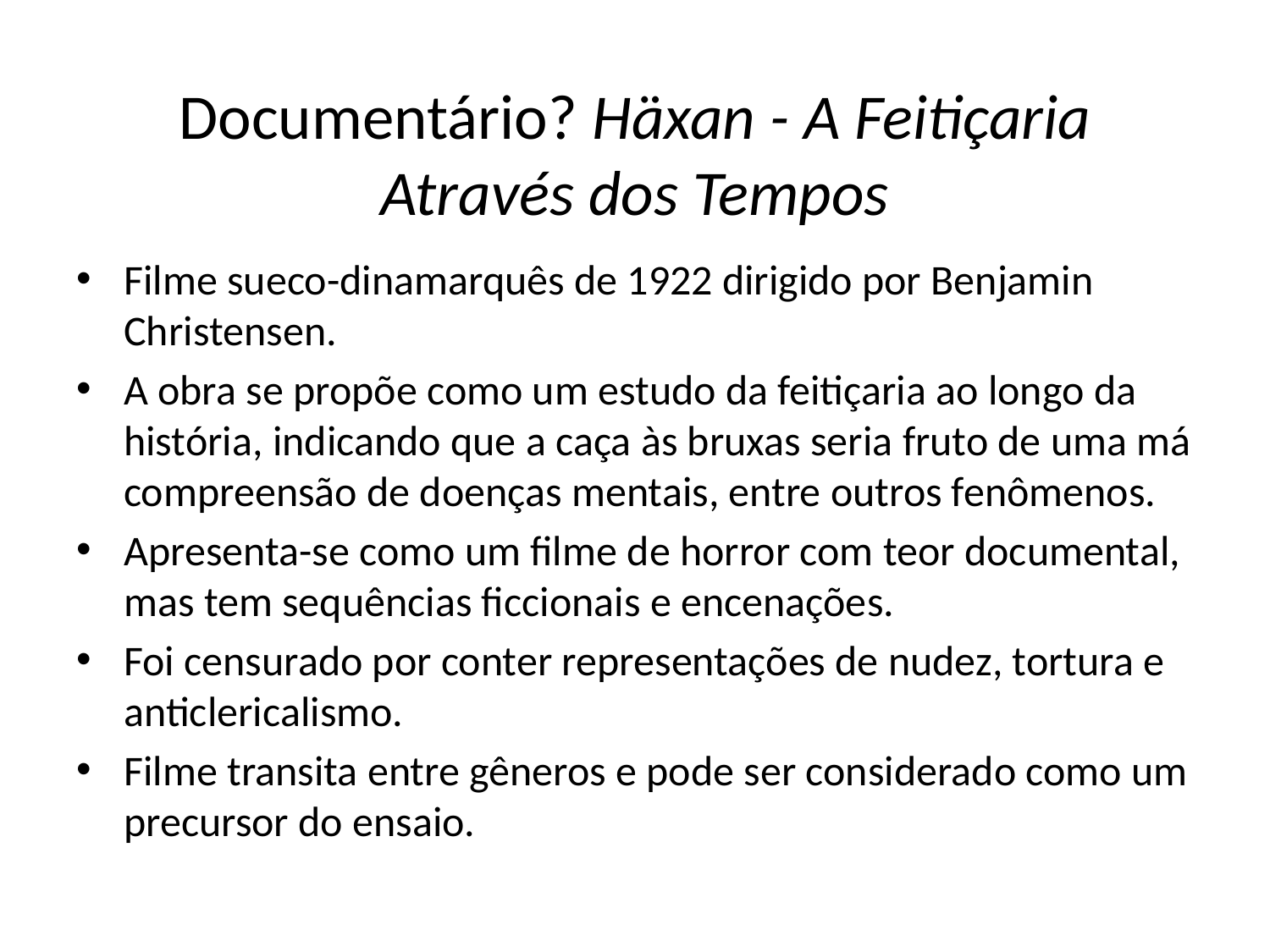

# Documentário? Häxan - A Feitiçaria Através dos Tempos
Filme sueco-dinamarquês de 1922 dirigido por Benjamin Christensen.
A obra se propõe como um estudo da feitiçaria ao longo da história, indicando que a caça às bruxas seria fruto de uma má compreensão de doenças mentais, entre outros fenômenos.
Apresenta-se como um filme de horror com teor documental, mas tem sequências ficcionais e encenações.
Foi censurado por conter representações de nudez, tortura e anticlericalismo.
Filme transita entre gêneros e pode ser considerado como um precursor do ensaio.